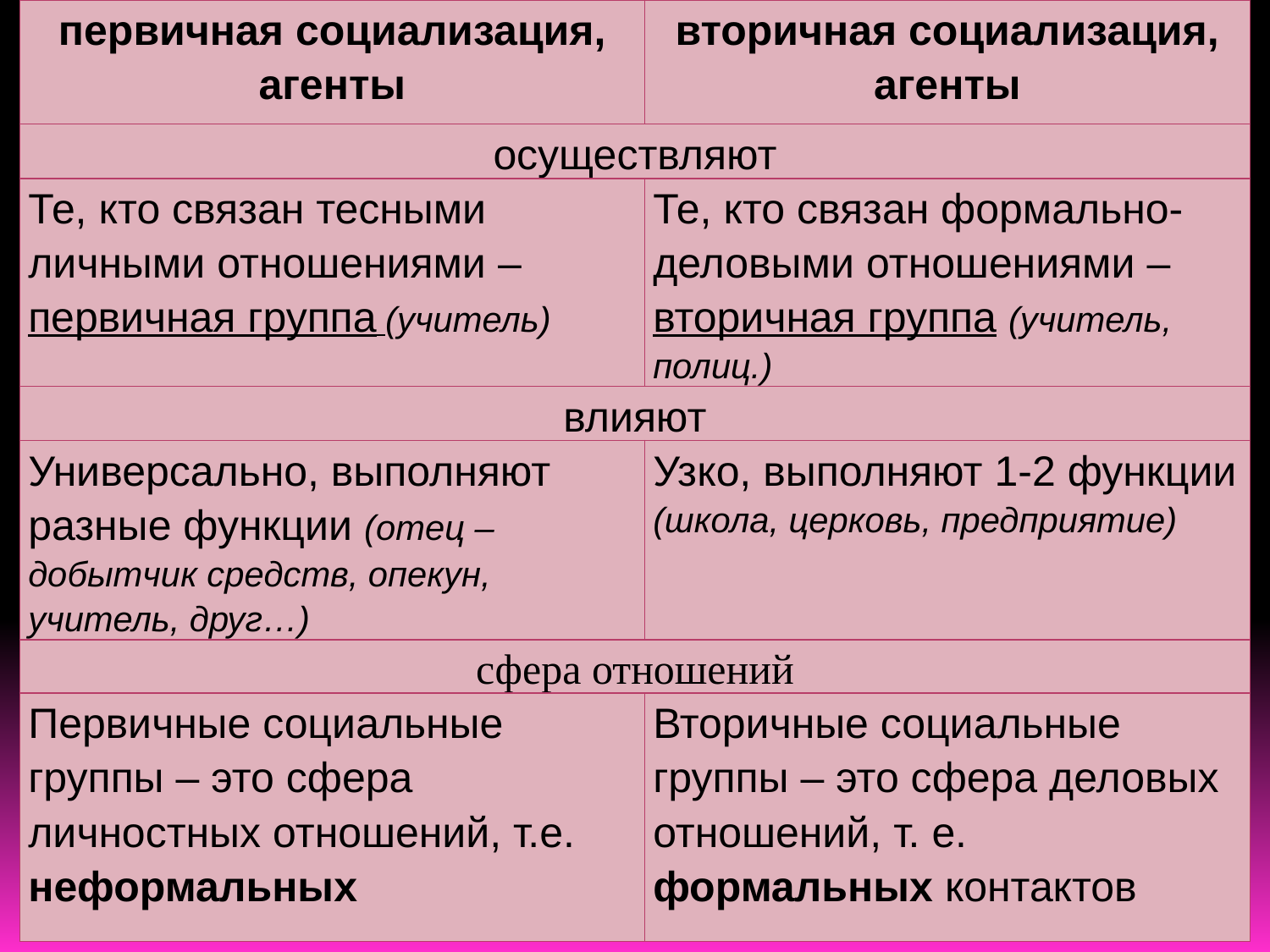

| первичная социализация, агенты | вторичная социализация, агенты |
| --- | --- |
| осуществляют |  |
| Те, кто связан тесными личными отношениями – первичная группа (учитель) | Те, кто связан формально-деловыми отношениями – вторичная группа (учитель, полиц.) |
| влияют |  |
| Универсально, выполняют разные функции (отец – добытчик средств, опекун, учитель, друг…) | Узко, выполняют 1-2 функции (школа, церковь, предприятие) |
| сфера отношений |  |
| Первичные социальные группы – это сфера личностных отношений, т.е. неформальных | Вторичные социальные группы – это сфера деловых отношений, т. е. формальных контактов |